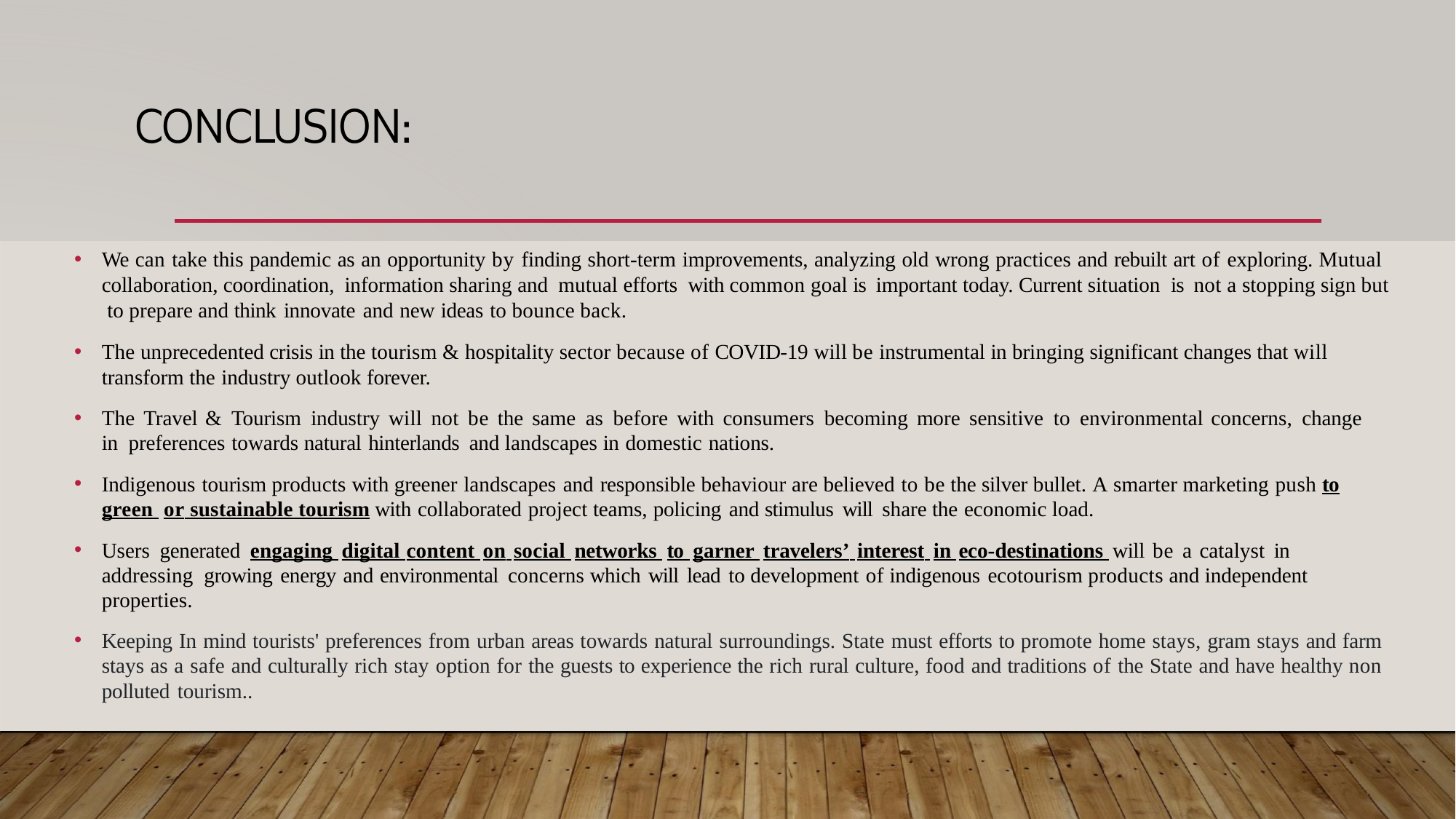

# CONCLUSION:

We can take this pandemic as an opportunity by finding short-term improvements, analyzing old wrong practices and rebuilt art of exploring. Mutual  collaboration, coordination, information sharing and mutual efforts with common goal is important today. Current situation is not a stopping sign but  to prepare and think innovate and new ideas to bounce back.
The unprecedented crisis in the tourism & hospitality sector because of COVID-19 will be instrumental in bringing significant changes that will  transform the industry outlook forever.
The Travel & Tourism industry will not be the same as before with consumers becoming more sensitive to environmental concerns, change in  preferences towards natural hinterlands and landscapes in domestic nations.
Indigenous tourism products with greener landscapes and responsible behaviour are believed to be the silver bullet. A smarter marketing push to green  or sustainable tourism with collaborated project teams, policing and stimulus will share the economic load.
Users generated engaging digital content on social networks to garner travelers’ interest in eco-destinations will be a catalyst in addressing  growing energy and environmental concerns which will lead to development of indigenous ecotourism products and independent properties.
Keeping In mind tourists' preferences from urban areas towards natural surroundings. State must efforts to promote home stays, gram stays and farm  stays as a safe and culturally rich stay option for the guests to experience the rich rural culture, food and traditions of the State and have healthy non  polluted tourism..